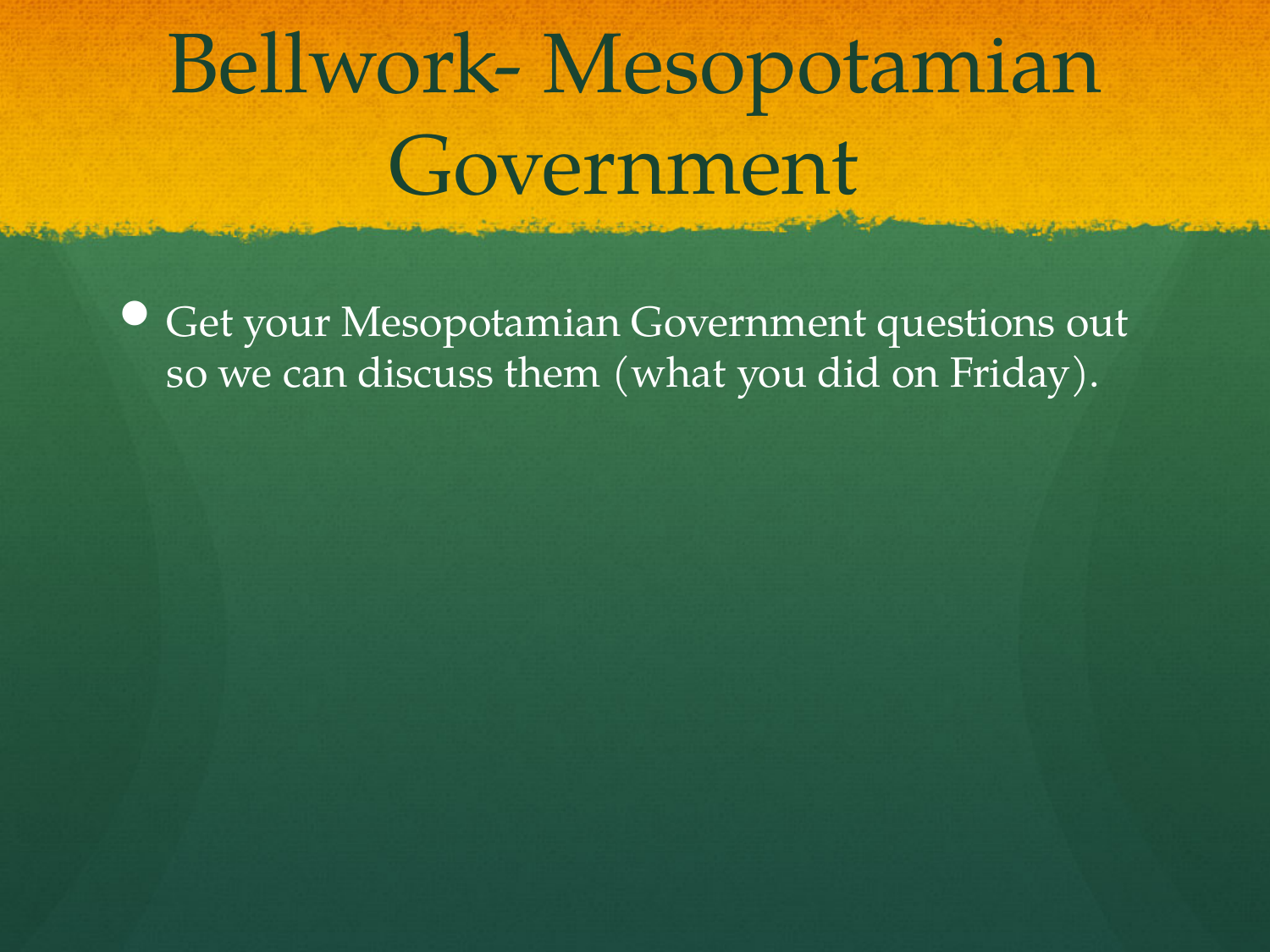

# Bellwork- Mesopotamian Government
Get your Mesopotamian Government questions out so we can discuss them (what you did on Friday).